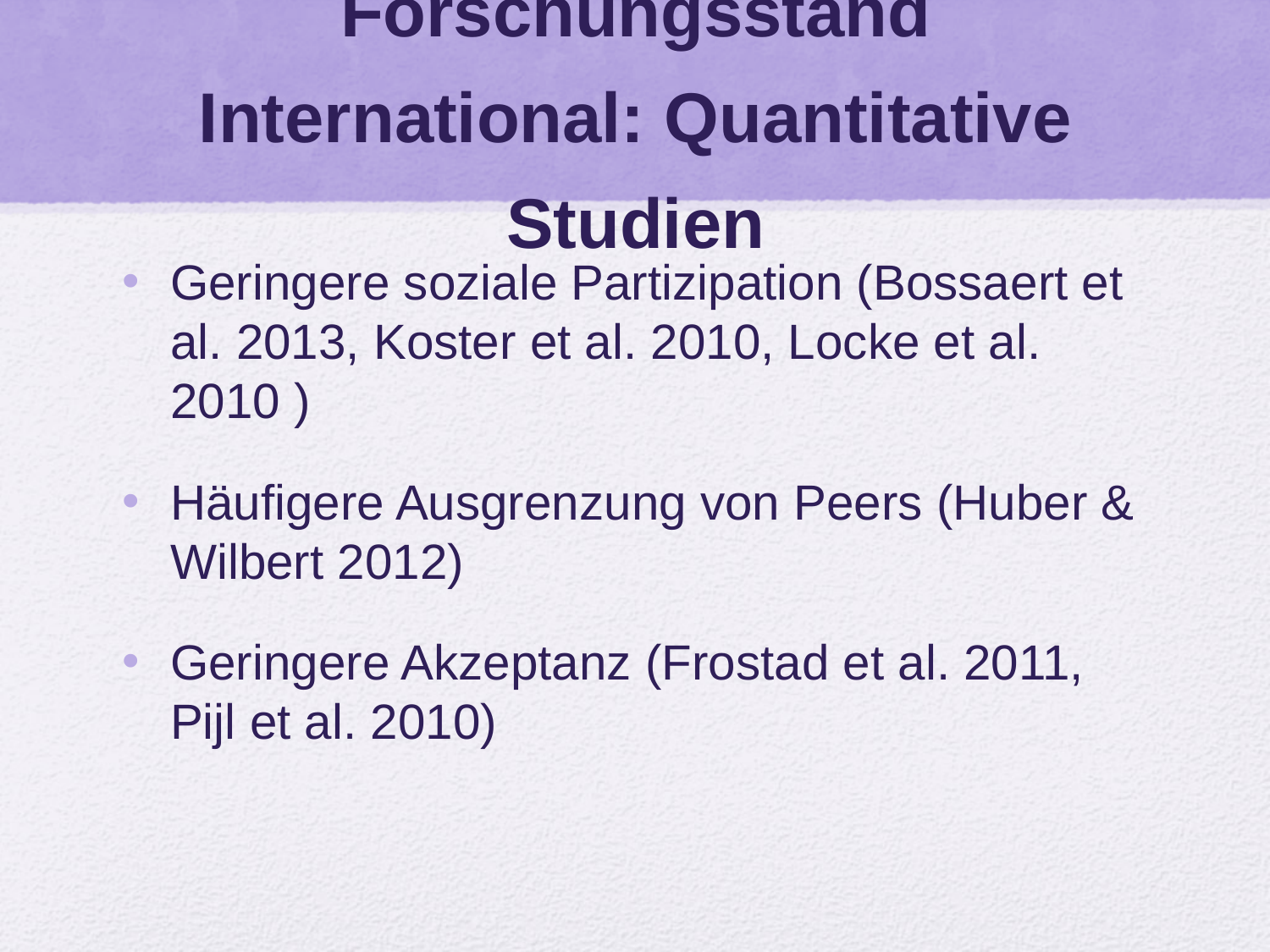

# Forschungsstand International: Quantitative Studien
Geringere soziale Partizipation (Bossaert et al. 2013, Koster et al. 2010, Locke et al. 2010 )
Häufigere Ausgrenzung von Peers (Huber & Wilbert 2012)
Geringere Akzeptanz (Frostad et al. 2011, Pijl et al. 2010)